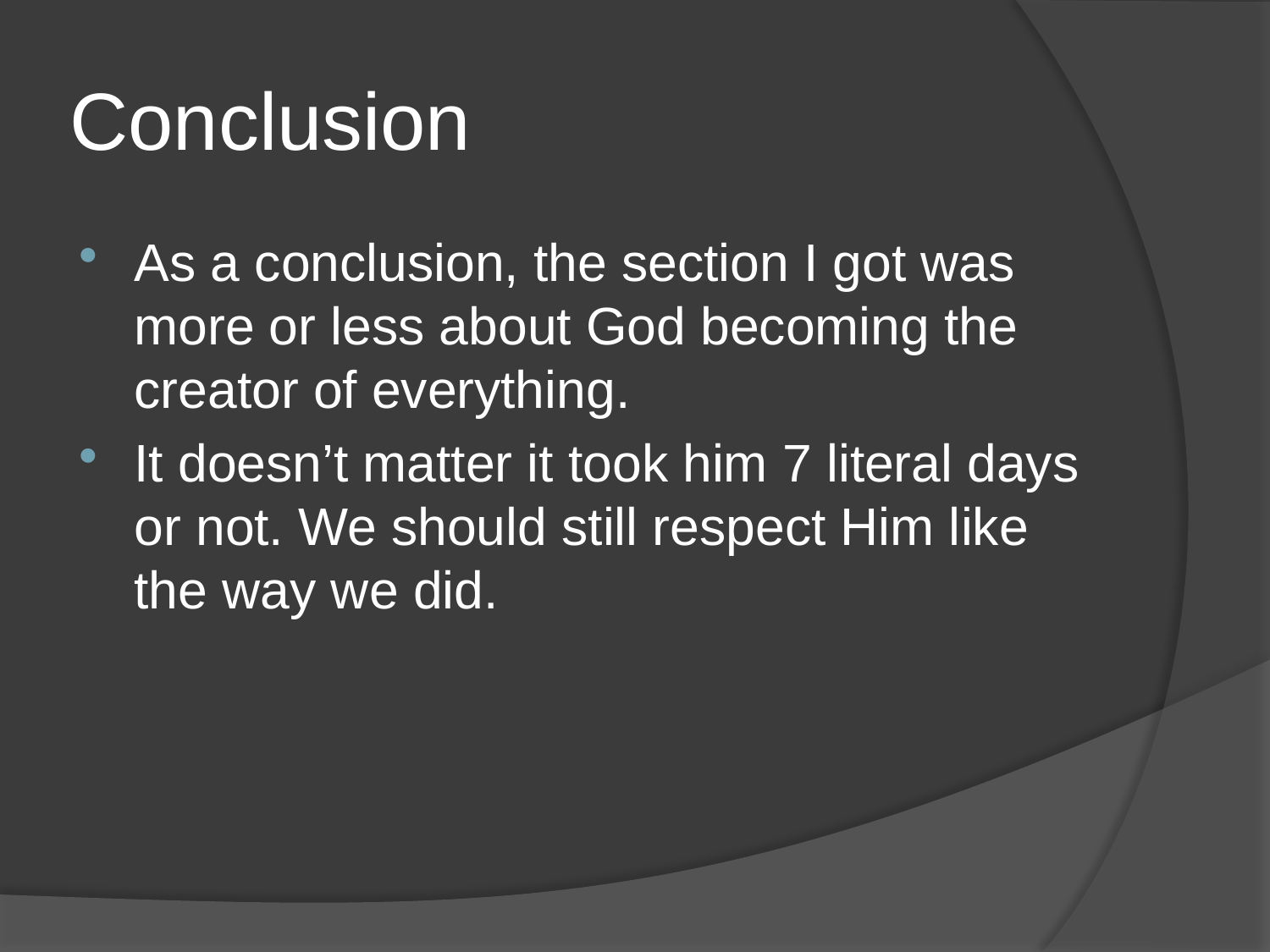

# Conclusion
As a conclusion, the section I got was more or less about God becoming the creator of everything.
It doesn’t matter it took him 7 literal days or not. We should still respect Him like the way we did.